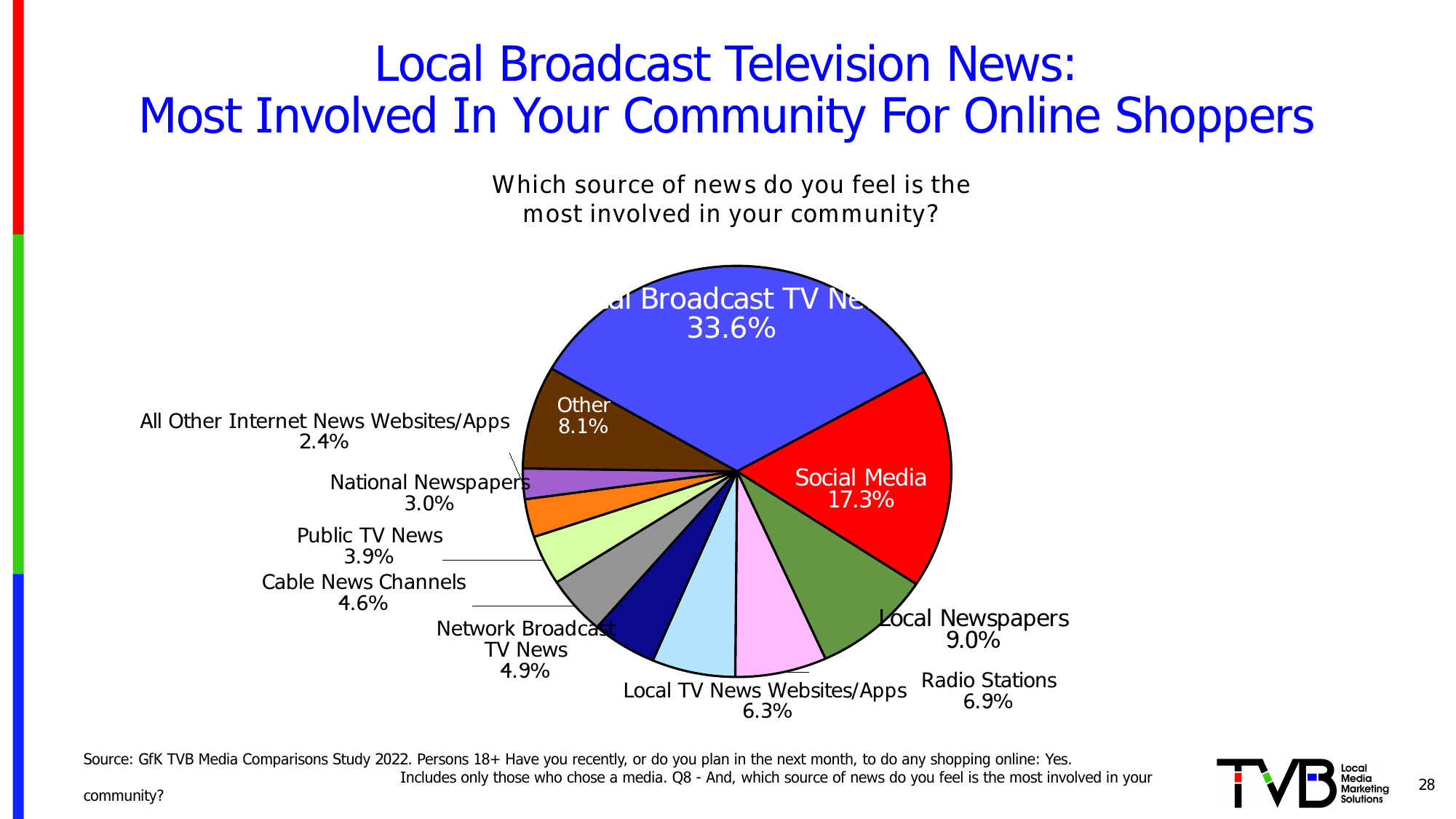

# Local Broadcast Television News: Most Involved In Your Community For Online Shoppers
Which source of news do you feel is the most involved in your community?

### Chart

| Category | Column1 | Column2 |
|---|---|---|
| Local Broadcast TV News | 0.336 | None |
| Social Media | 0.173 | None |
| Local Newspapers | 0.09 | None |
| Radio Stations | 0.069 | None |
| Local TV News Websites/Apps  | 0.063 | None |
| Network Broadcast
TV News | 0.049 | None |
| Cable News Channels | 0.046 | None |
| Public TV News | 0.039 | None |
| National Newspapers | 0.03 | None |
| All Other Internet News Websites/Apps | 0.024 | None |
| Other | 0.08099999999999996 | 0.919 |
28
Source: GfK TVB Media Comparisons Study 2022. Persons 18+ Have you recently, or do you plan in the next month, to do any shopping online: Yes.                                                                                        Includes only those who chose a media. Q8 - And, which source of news do you feel is the most involved in your community?